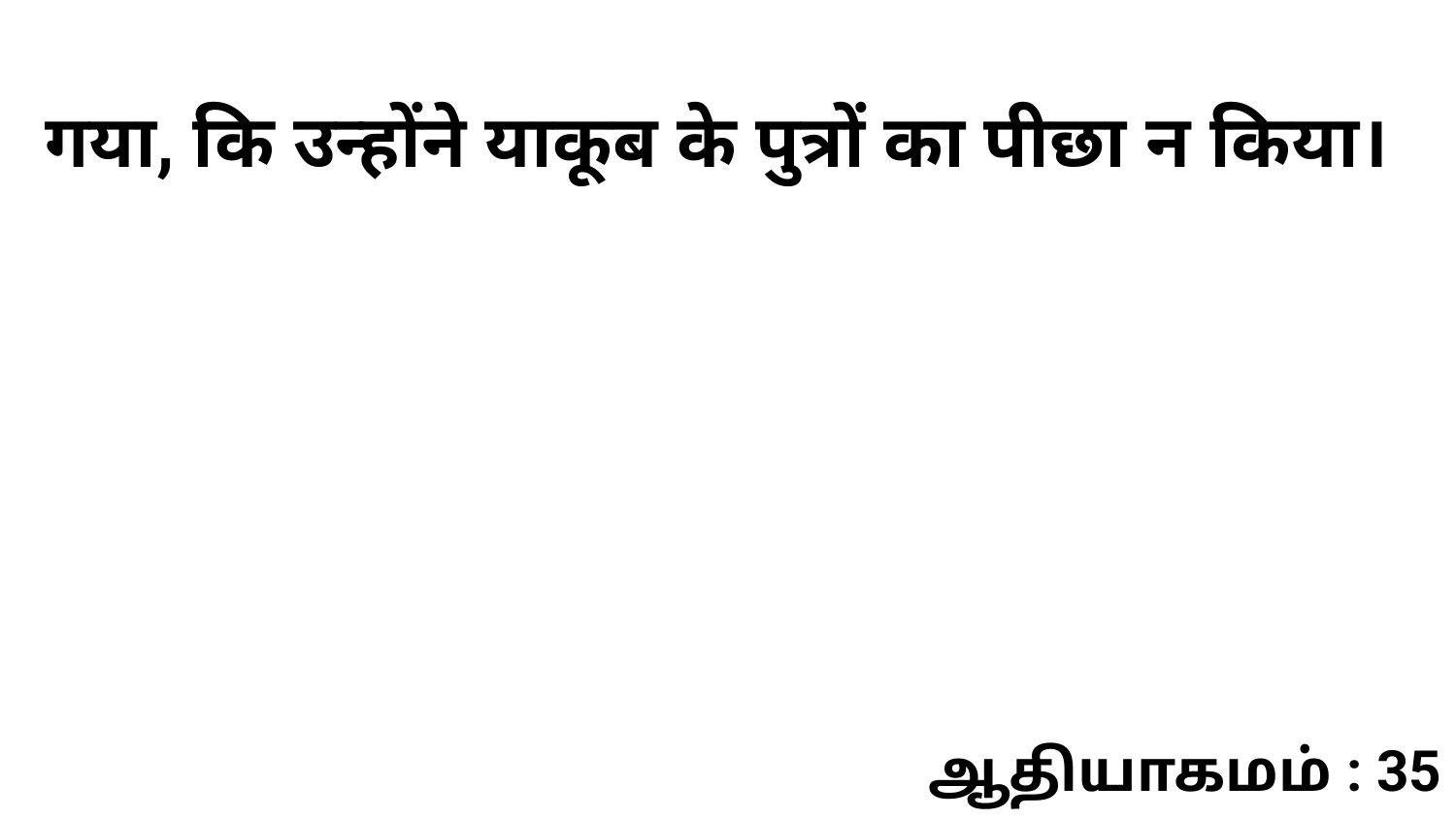

गया, कि उन्होंने याकूब के पुत्रों का पीछा न किया।
ஆதியாகமம் : 35